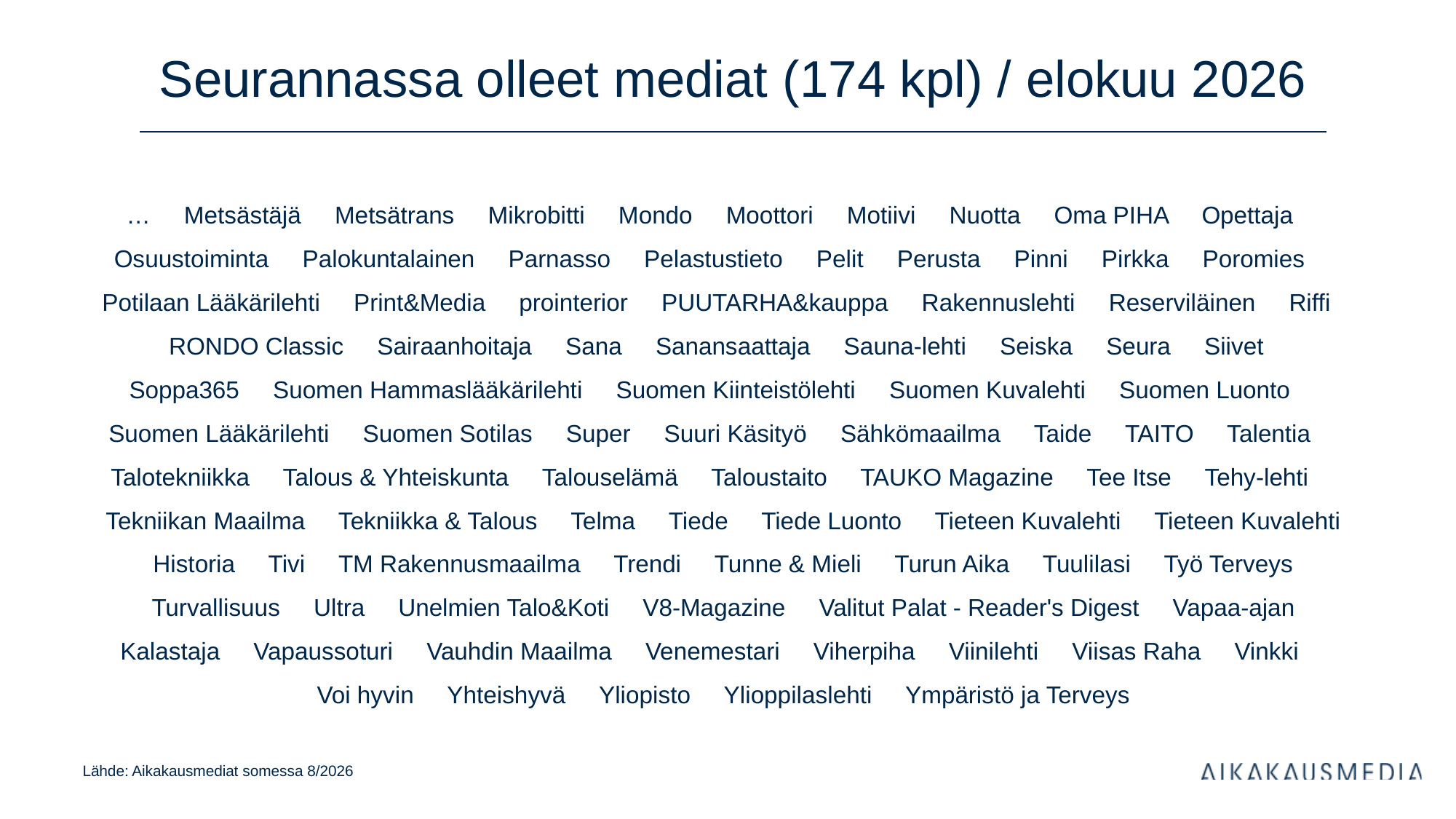

# Seurannassa olleet mediat (174 kpl) / elokuu 2026
…     Metsästäjä     Metsätrans     Mikrobitti     Mondo     Moottori     Motiivi     Nuotta     Oma PIHA     Opettaja     Osuustoiminta     Palokuntalainen     Parnasso     Pelastustieto     Pelit     Perusta     Pinni     Pirkka     Poromies     Potilaan Lääkärilehti     Print&Media     prointerior     PUUTARHA&kauppa     Rakennuslehti     Reserviläinen     Riffi     RONDO Classic     Sairaanhoitaja     Sana     Sanansaattaja     Sauna-lehti     Seiska     Seura     Siivet     Soppa365     Suomen Hammaslääkärilehti     Suomen Kiinteistölehti     Suomen Kuvalehti     Suomen Luonto     Suomen Lääkärilehti     Suomen Sotilas     Super     Suuri Käsityö     Sähkömaailma     Taide     TAITO     Talentia     Talotekniikka     Talous & Yhteiskunta     Talouselämä     Taloustaito     TAUKO Magazine     Tee Itse     Tehy-lehti     Tekniikan Maailma     Tekniikka & Talous     Telma     Tiede     Tiede Luonto     Tieteen Kuvalehti     Tieteen Kuvalehti Historia     Tivi     TM Rakennusmaailma     Trendi     Tunne & Mieli     Turun Aika     Tuulilasi     Työ Terveys Turvallisuus     Ultra     Unelmien Talo&Koti     V8-Magazine     Valitut Palat - Reader's Digest     Vapaa-ajan Kalastaja     Vapaussoturi     Vauhdin Maailma     Venemestari     Viherpiha     Viinilehti     Viisas Raha     Vinkki     Voi hyvin     Yhteishyvä     Yliopisto     Ylioppilaslehti     Ympäristö ja Terveys